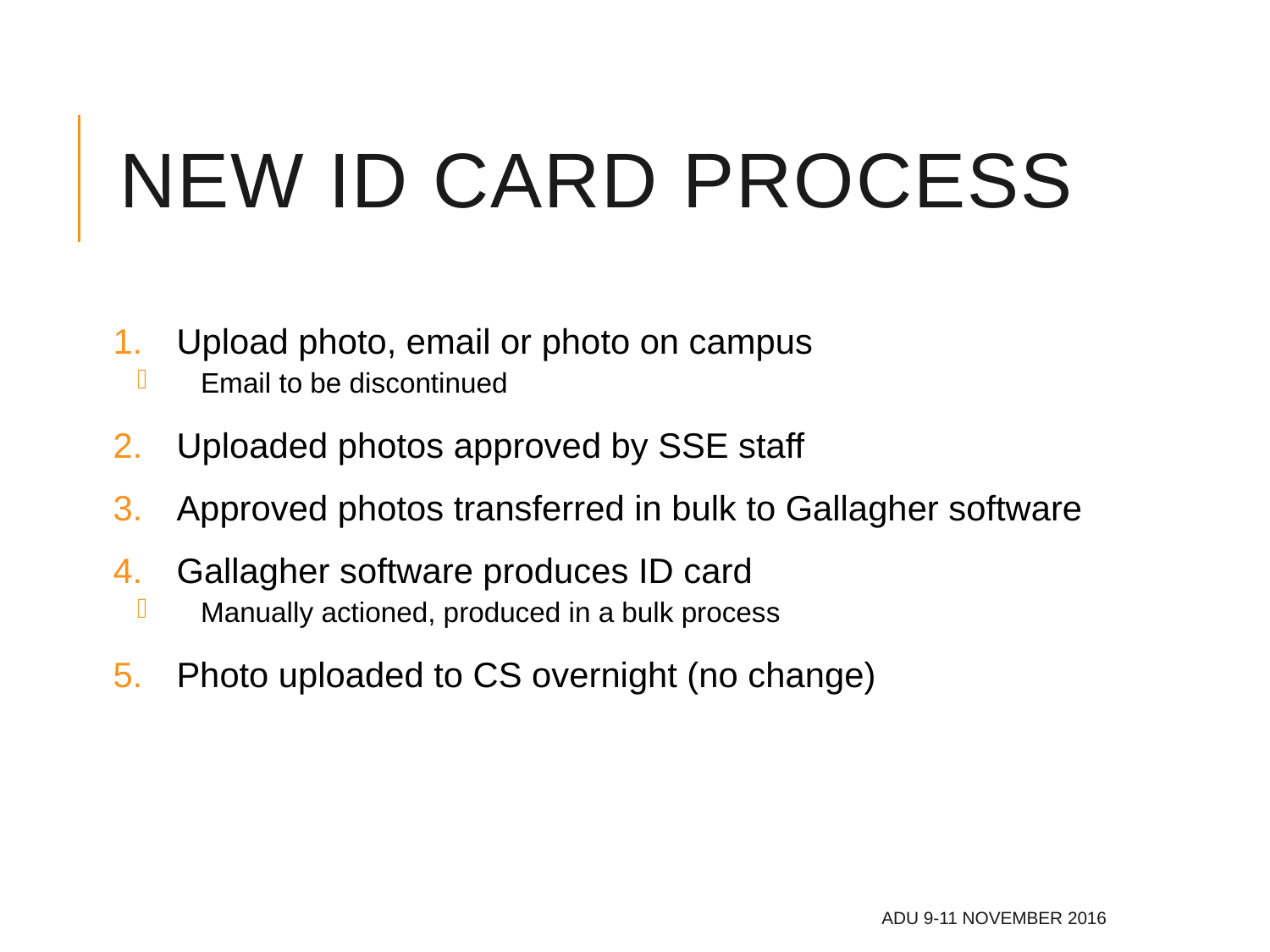

# New ID card process
Upload photo, email or photo on campus
Email to be discontinued
Uploaded photos approved by SSE staff
Approved photos transferred in bulk to Gallagher software
Gallagher software produces ID card
Manually actioned, produced in a bulk process
Photo uploaded to CS overnight (no change)

ADU 9-11 November 2016